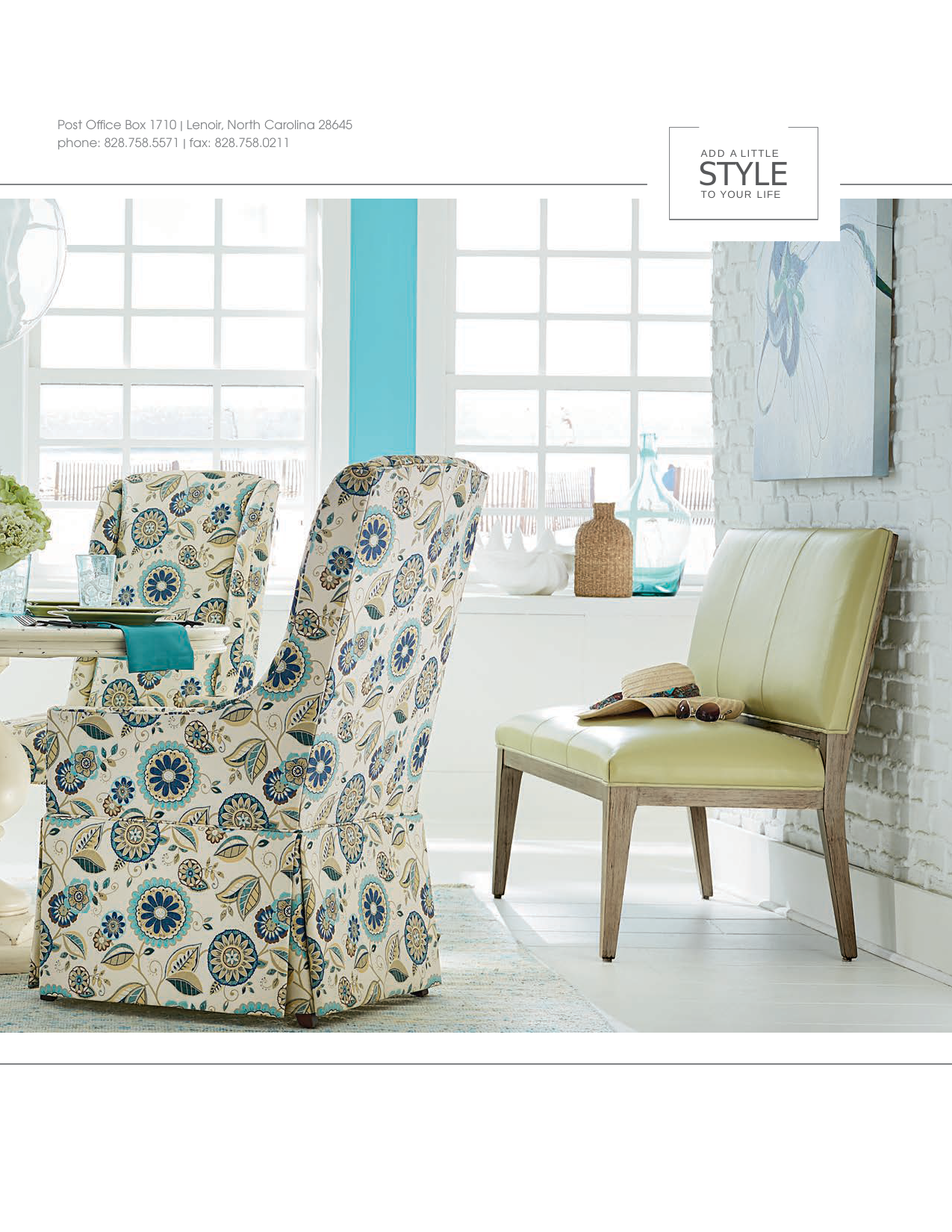

Post Office Box 1710 | Lenoir, North Carolina 28645  phone: 828.758.5571 | fax: 828.758.0211

ADD A LITTLE
STYLE

TO YOUR LIFE